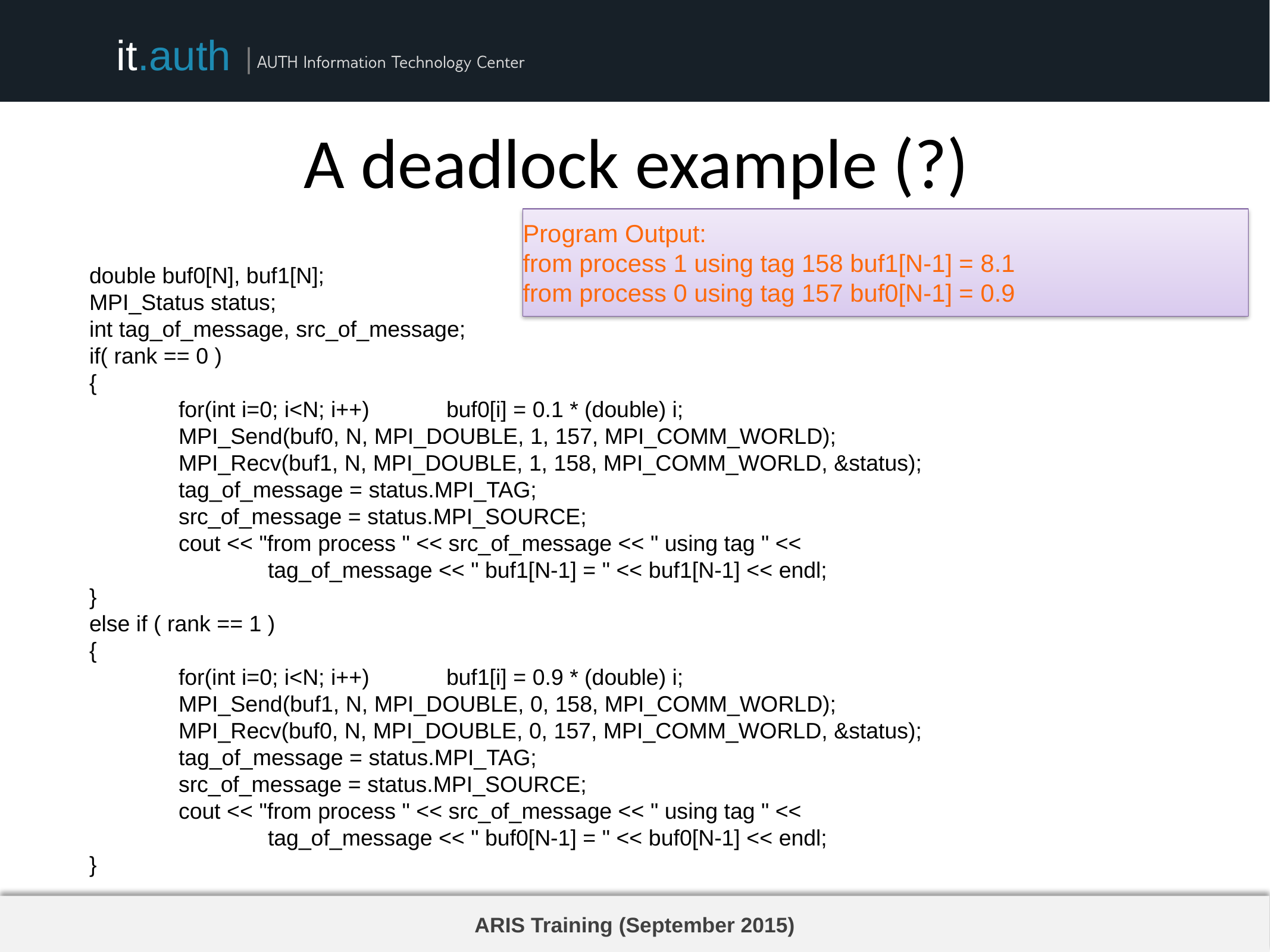

# A deadlock example (?)
Program Output:
from process 1 using tag 158 buf1[N-1] = 8.1
from process 0 using tag 157 buf0[N-1] = 0.9
	double buf0[N], buf1[N];
	MPI_Status status;
	int tag_of_message, src_of_message;
	if( rank == 0 )
	{
		for(int i=0; i<N; i++)	buf0[i] = 0.1 * (double) i;
		MPI_Send(buf0, N, MPI_DOUBLE, 1, 157, MPI_COMM_WORLD);
		MPI_Recv(buf1, N, MPI_DOUBLE, 1, 158, MPI_COMM_WORLD, &status);
		tag_of_message = status.MPI_TAG;
		src_of_message = status.MPI_SOURCE;
		cout << "from process " << src_of_message << " using tag " <<
			tag_of_message << " buf1[N-1] = " << buf1[N-1] << endl;
	}
	else if ( rank == 1 )
	{
		for(int i=0; i<N; i++)	buf1[i] = 0.9 * (double) i;
		MPI_Send(buf1, N, MPI_DOUBLE, 0, 158, MPI_COMM_WORLD);
		MPI_Recv(buf0, N, MPI_DOUBLE, 0, 157, MPI_COMM_WORLD, &status);
		tag_of_message = status.MPI_TAG;
		src_of_message = status.MPI_SOURCE;
		cout << "from process " << src_of_message << " using tag " <<
			tag_of_message << " buf0[N-1] = " << buf0[N-1] << endl;
	}